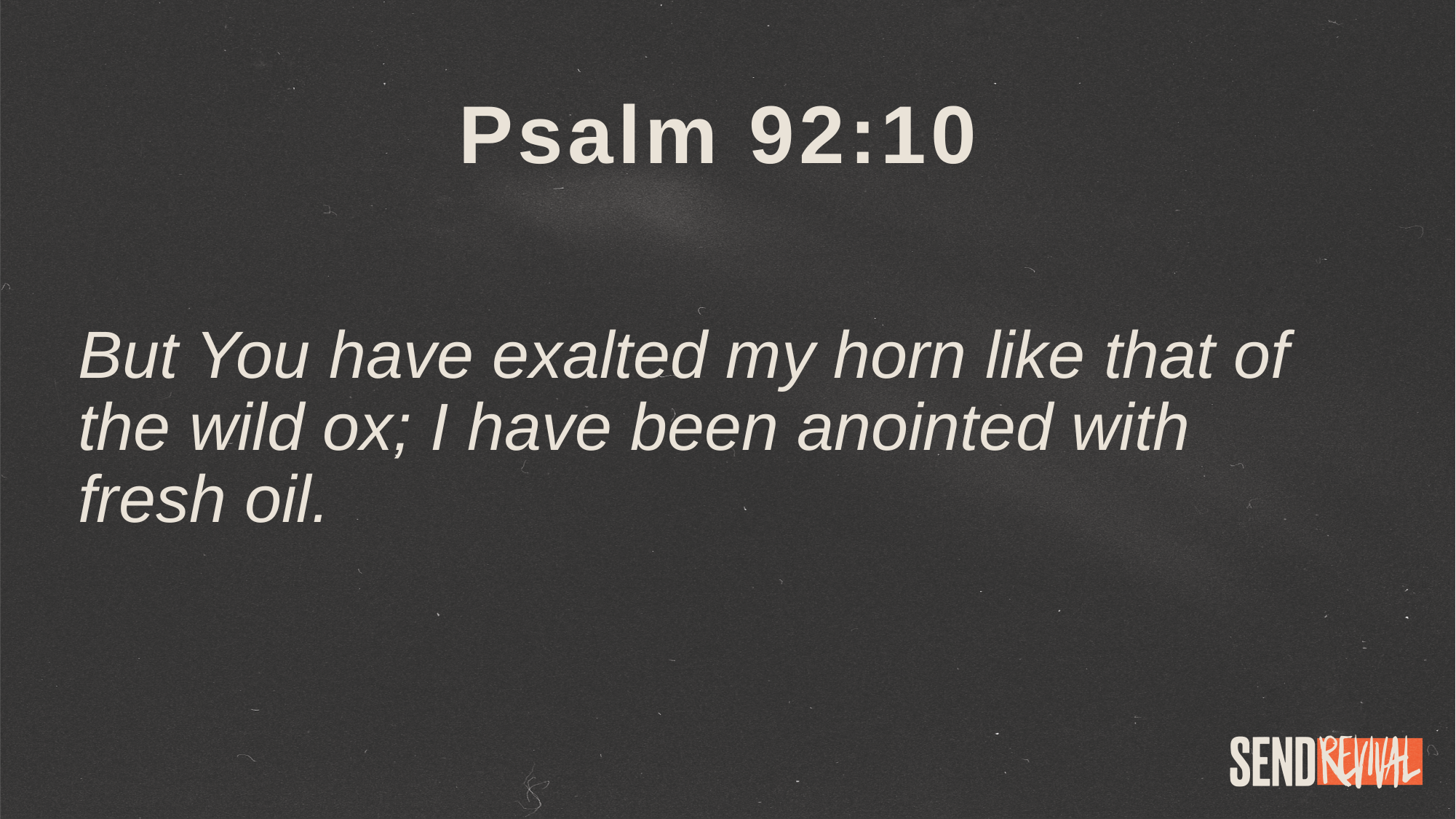

Psalm 92:10
But You have exalted my horn like that of the wild ox; I have been anointed with fresh oil.